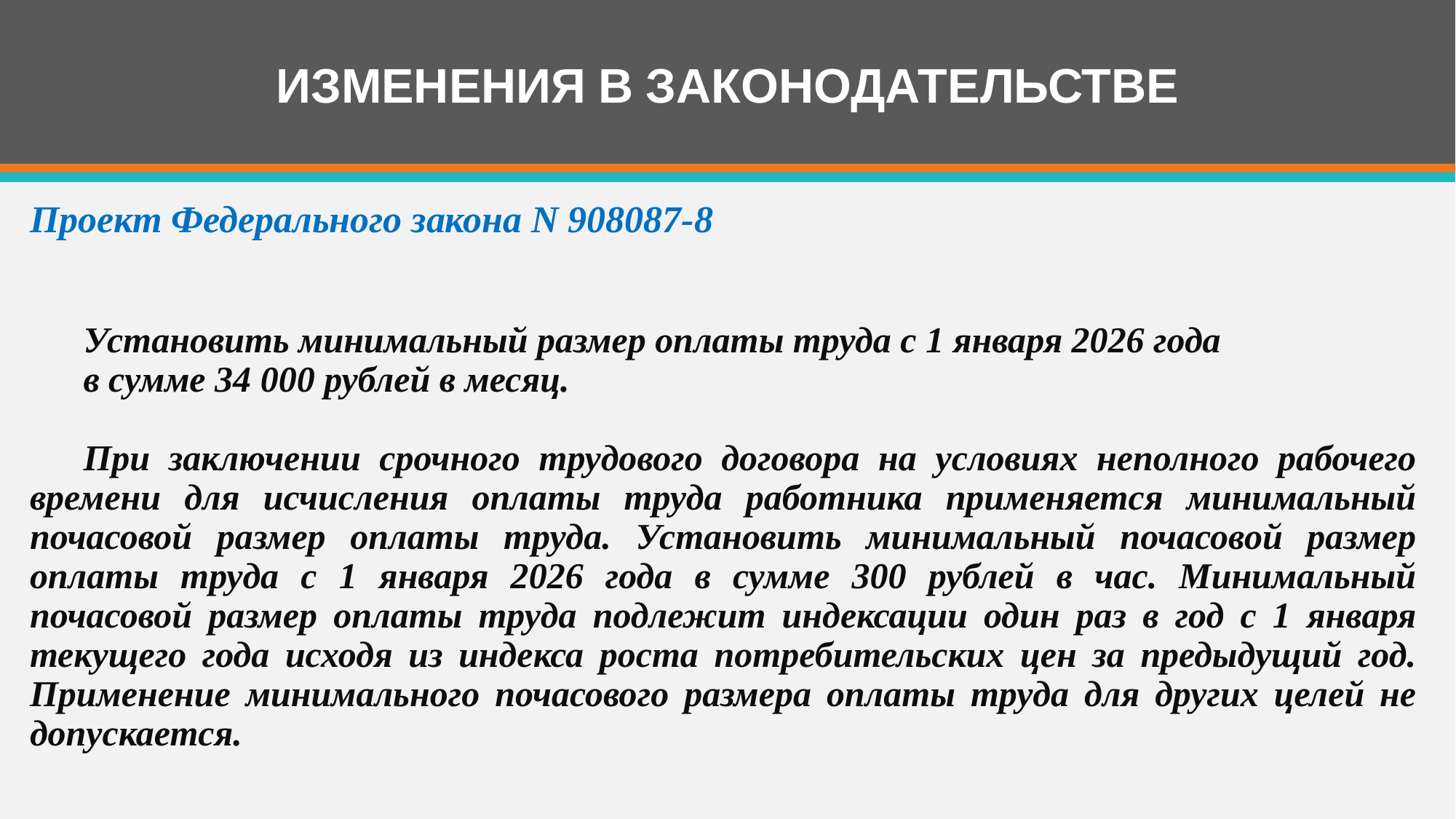

# ИЗМЕНЕНИЯ В ЗАКОНОДАТЕЛЬСТВЕ
Проект Федерального закона N 908087-8

Установить минимальный размер оплаты труда с 1 января 2026 года
в сумме 34 000 рублей в месяц.

При заключении срочного трудового договора на условиях неполного рабочего времени для исчисления оплаты труда работника применяется минимальный почасовой размер оплаты труда. Установить минимальный почасовой размер оплаты труда с 1 января 2026 года в сумме 300 рублей в час. Минимальный почасовой размер оплаты труда подлежит индексации один раз в год с 1 января текущего года исходя из индекса роста потребительских цен за предыдущий год. Применение минимального почасового размера оплаты труда для других целей не допускается.